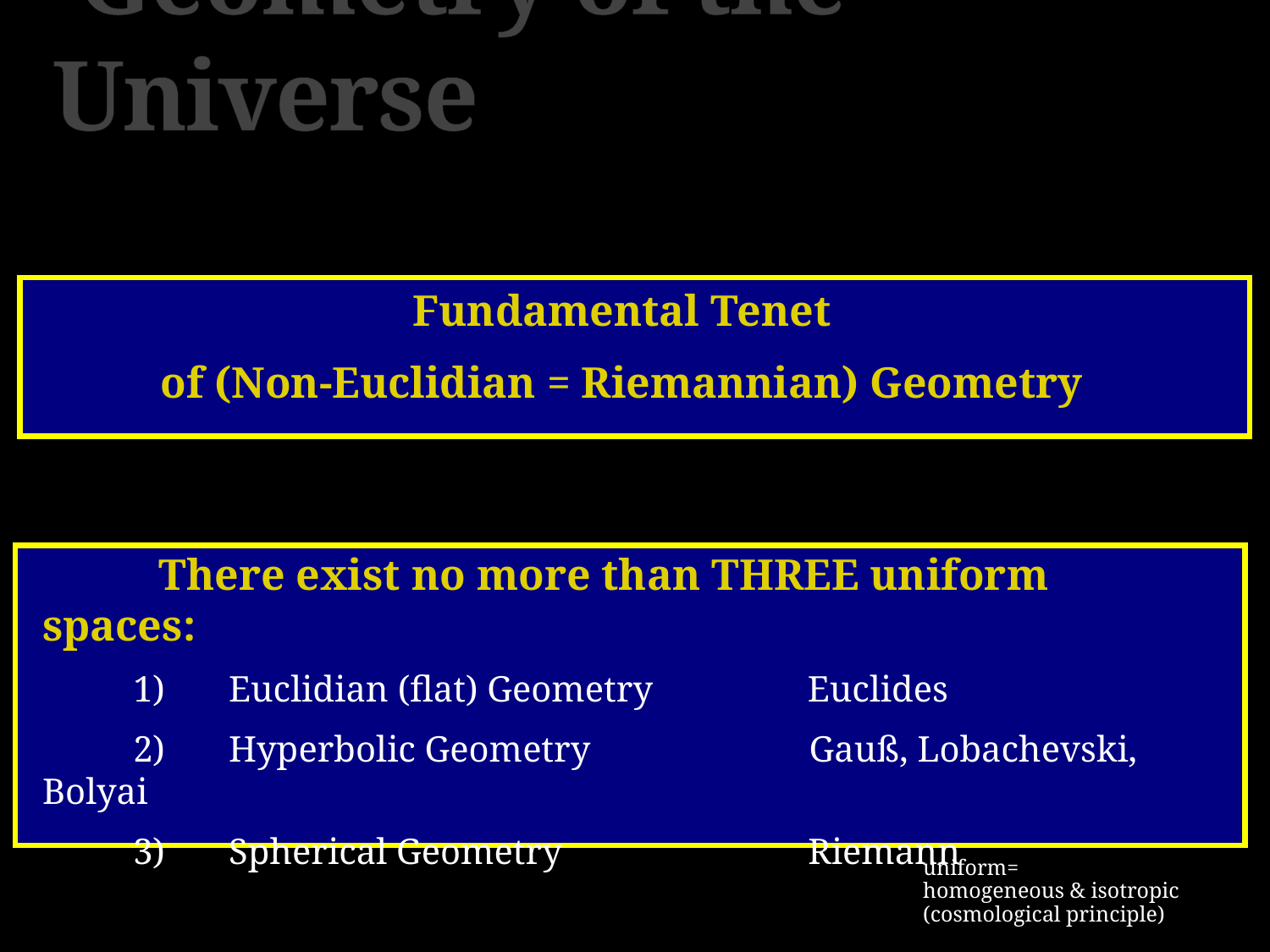

Geometry of the Universe

Fundamental Tenet
of (Non-Euclidian = Riemannian) Geometry

            There exist no more than THREE uniform spaces:
          1)       Euclidian (flat) Geometry                 Euclides
          2)       Hyperbolic Geometry                        Gauß, Lobachevski, Bolyai
          3)       Spherical Geometry                           Riemann

 uniform=
 homogeneous & isotropic
 (cosmological principle)